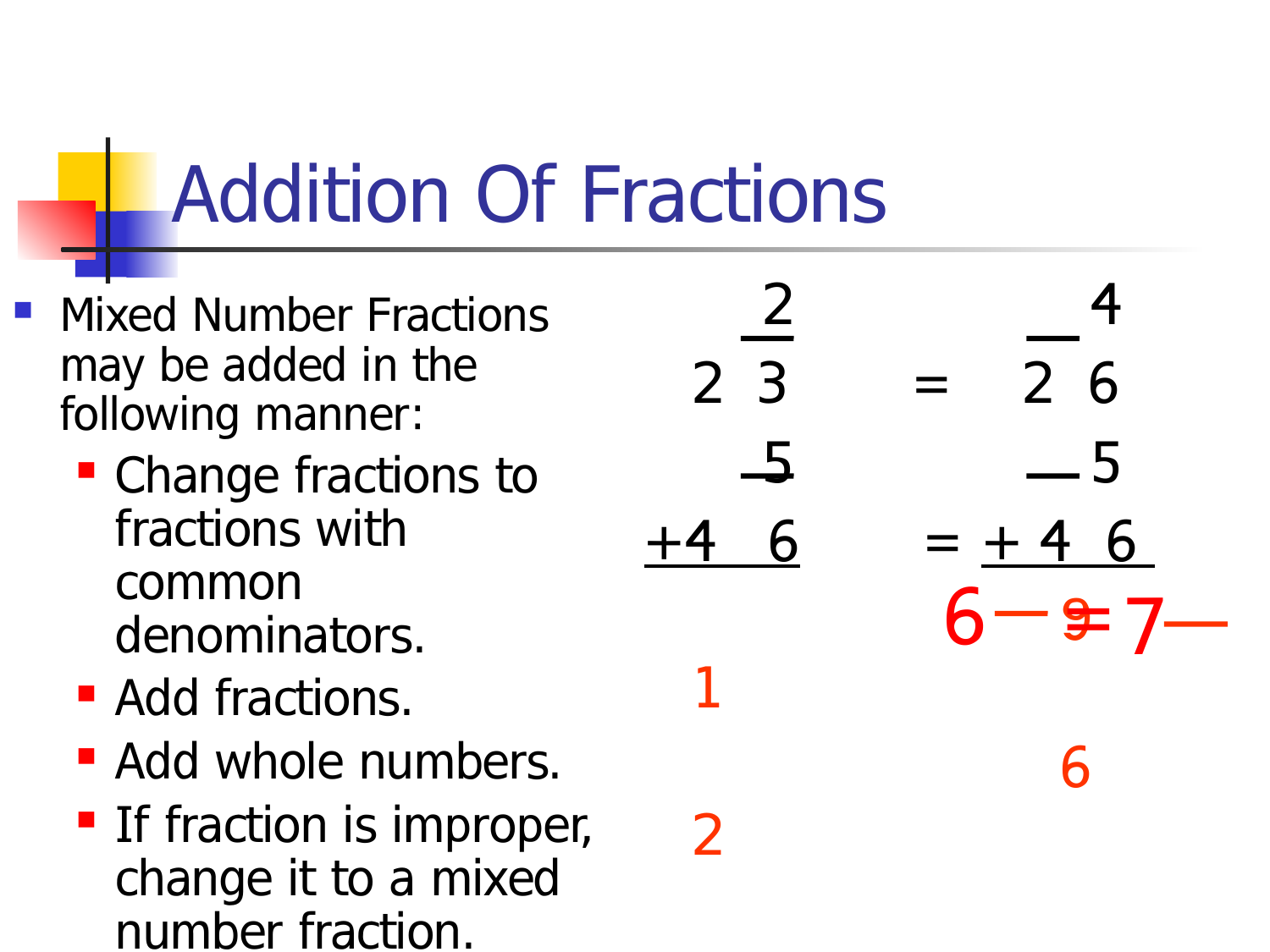

# Addition Of Fractions
    2                 4
2  3       =    2  6
    5                 5
+4   6       = + 4  6
                     9         1
                     6         2
Mixed Number Fractions may be added in the following manner:
Change fractions to fractions with common denominators.
Add fractions.
Add whole numbers.
If fraction is improper, change it to a mixed number fraction.
Combine whole numbers.

6
=
7